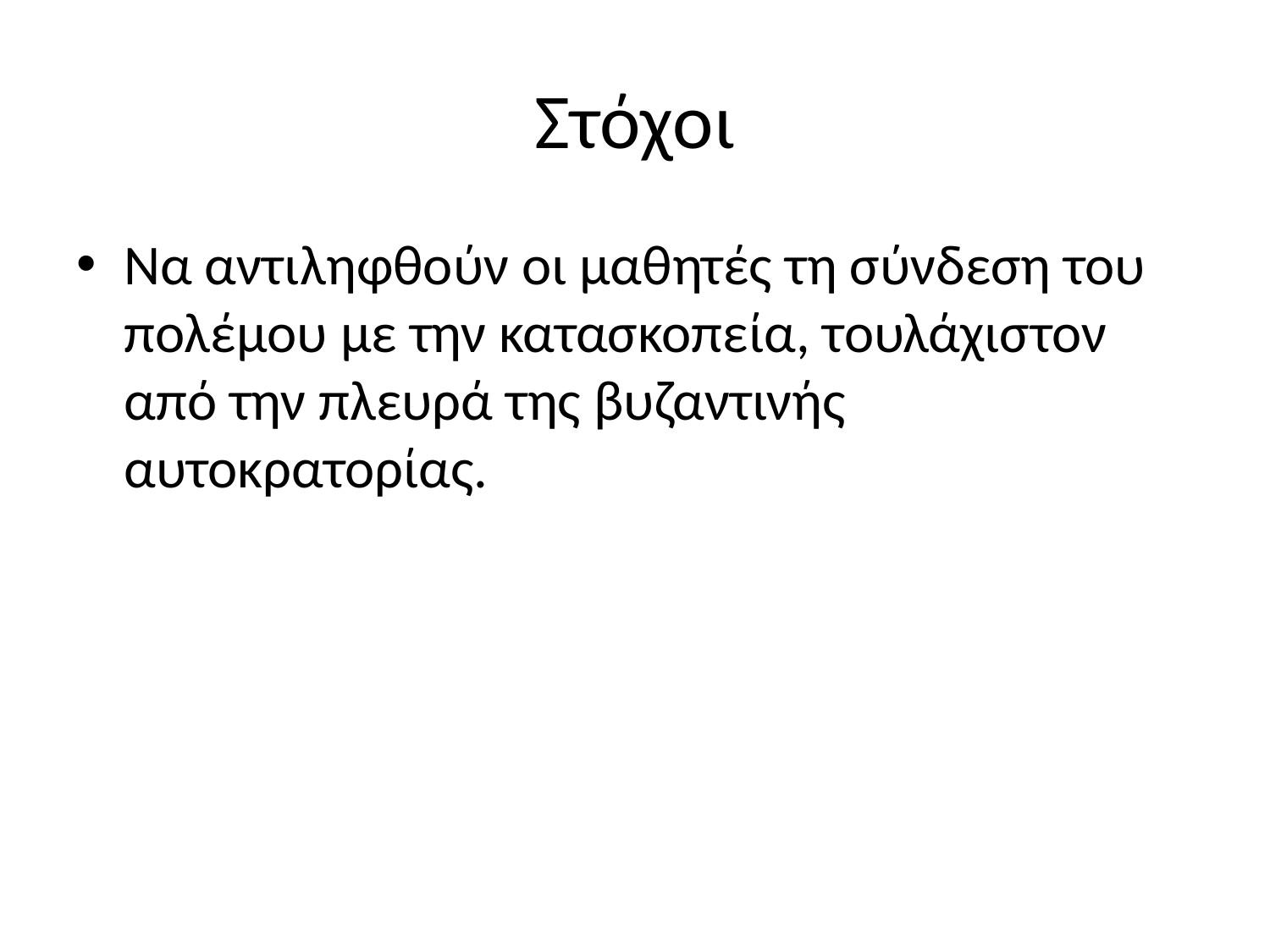

# Στόχοι
Να αντιληφθούν οι μαθητές τη σύνδεση του πολέμου με την κατασκοπεία, τουλάχιστον από την πλευρά της βυζαντινής αυτοκρατορίας.